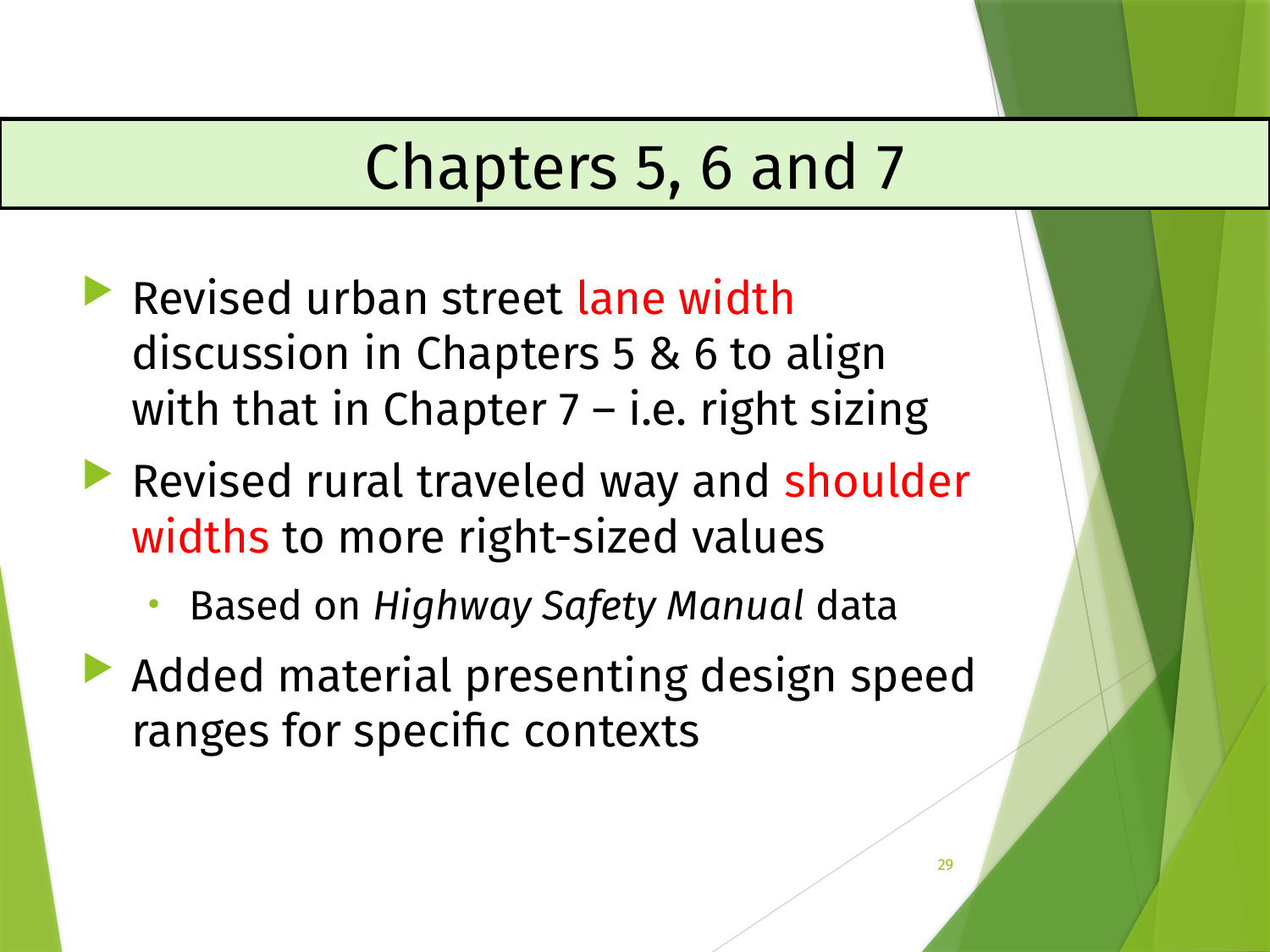

# Chapters 5, 6 and 7
Revised urban street lane width discussion in Chapters 5 & 6 to align with that in Chapter 7 – i.e. right sizing
Revised rural traveled way and shoulder widths to more right-sized values
Based on Highway Safety Manual data
Added material presenting design speed ranges for specific contexts
29